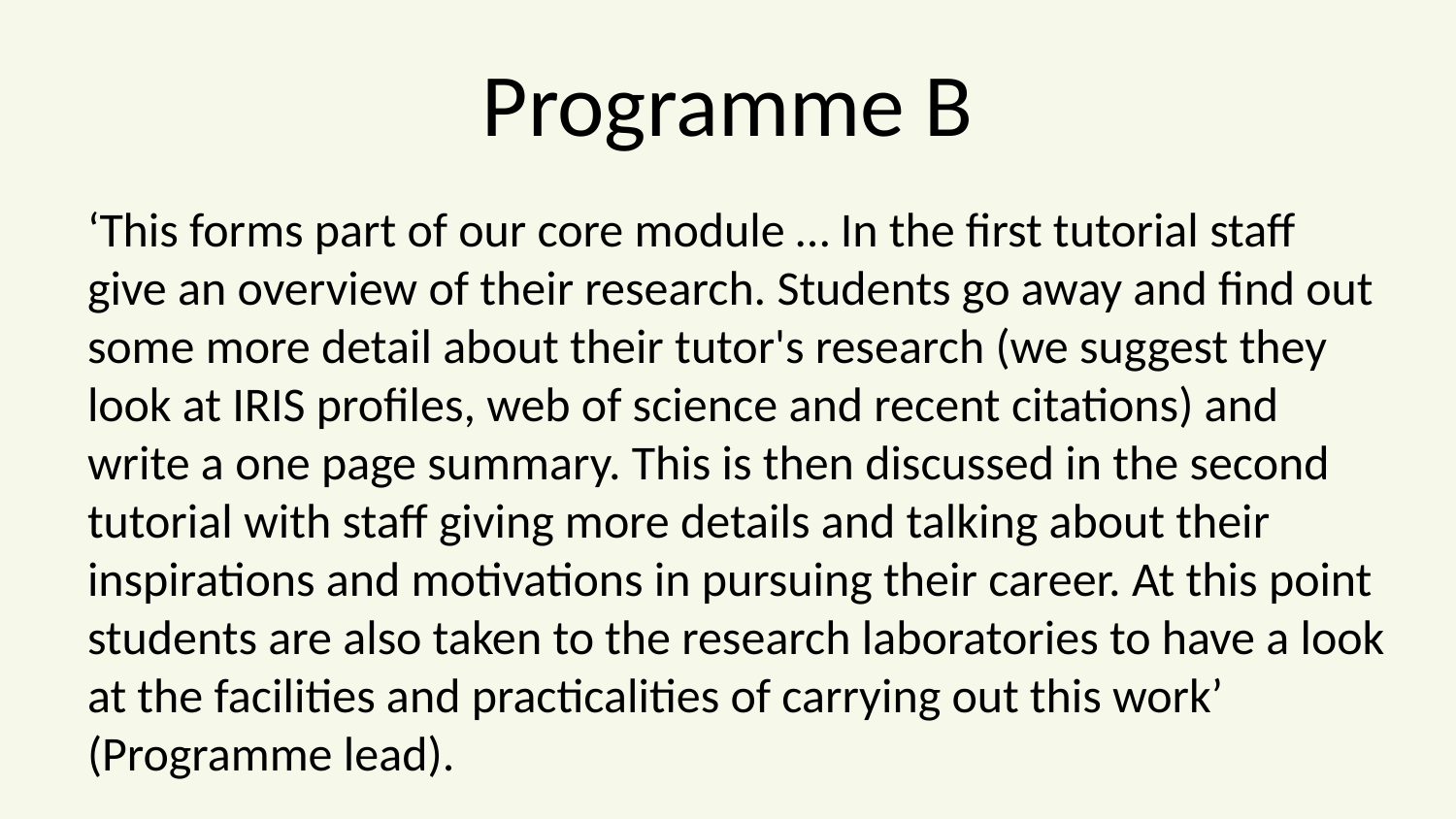

# Programme B
‘This forms part of our core module … In the first tutorial staff give an overview of their research. Students go away and find out some more detail about their tutor's research (we suggest they look at IRIS profiles, web of science and recent citations) and write a one page summary. This is then discussed in the second tutorial with staff giving more details and talking about their inspirations and motivations in pursuing their career. At this point students are also taken to the research laboratories to have a look at the facilities and practicalities of carrying out this work’ (Programme lead).